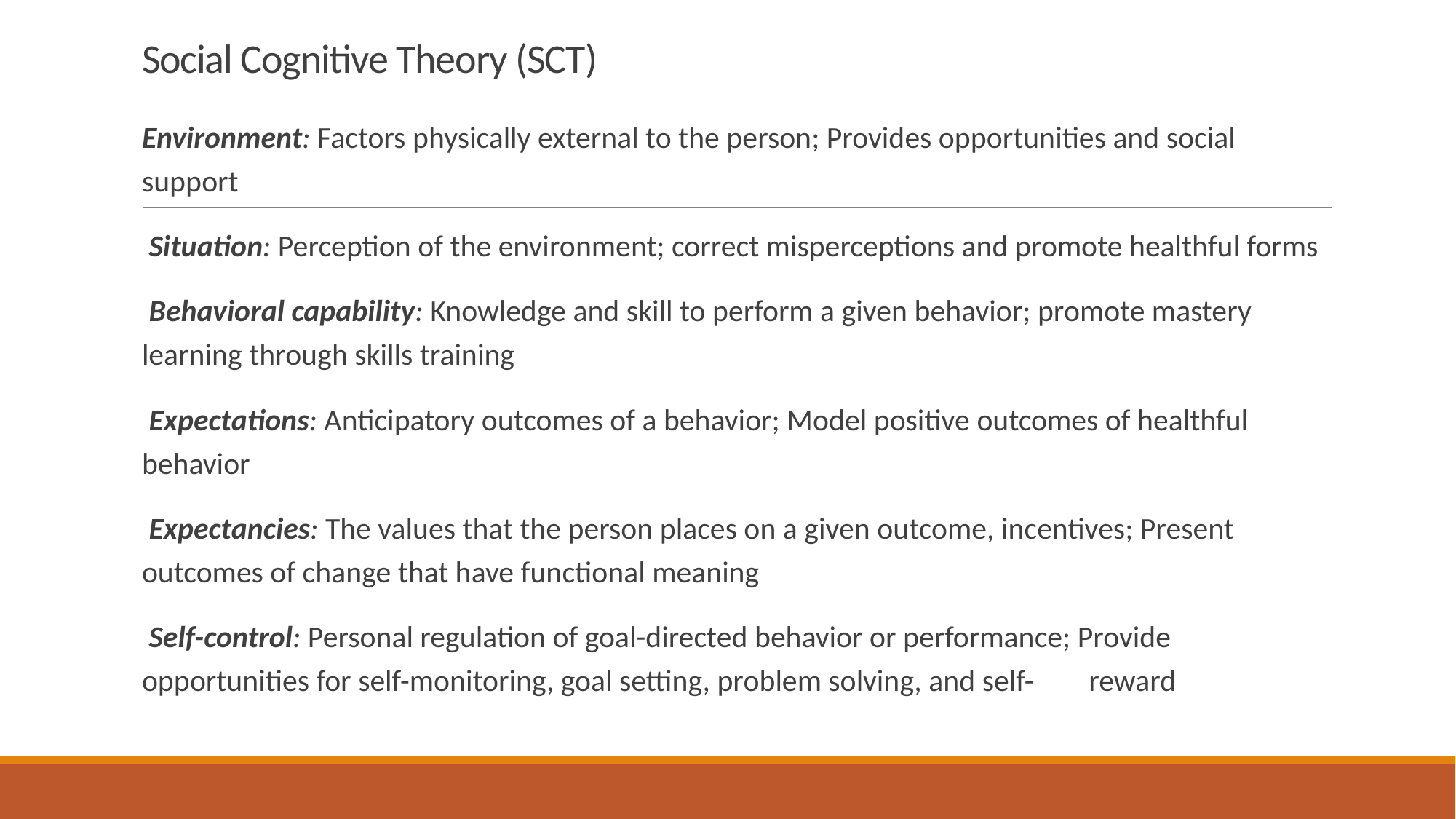

# Social Cognitive Theory (SCT)
Environment: Factors physically external to the person; Provides opportunities and social support
 Situation: Perception of the environment; correct misperceptions and promote healthful forms
 Behavioral capability: Knowledge and skill to perform a given behavior; promote mastery learning through skills training
 Expectations: Anticipatory outcomes of a behavior; Model positive outcomes of healthful behavior
 Expectancies: The values that the person places on a given outcome, incentives; Present outcomes of change that have functional meaning
 Self-control: Personal regulation of goal-directed behavior or performance; Provide opportunities for self-monitoring, goal setting, problem solving, and self-        reward